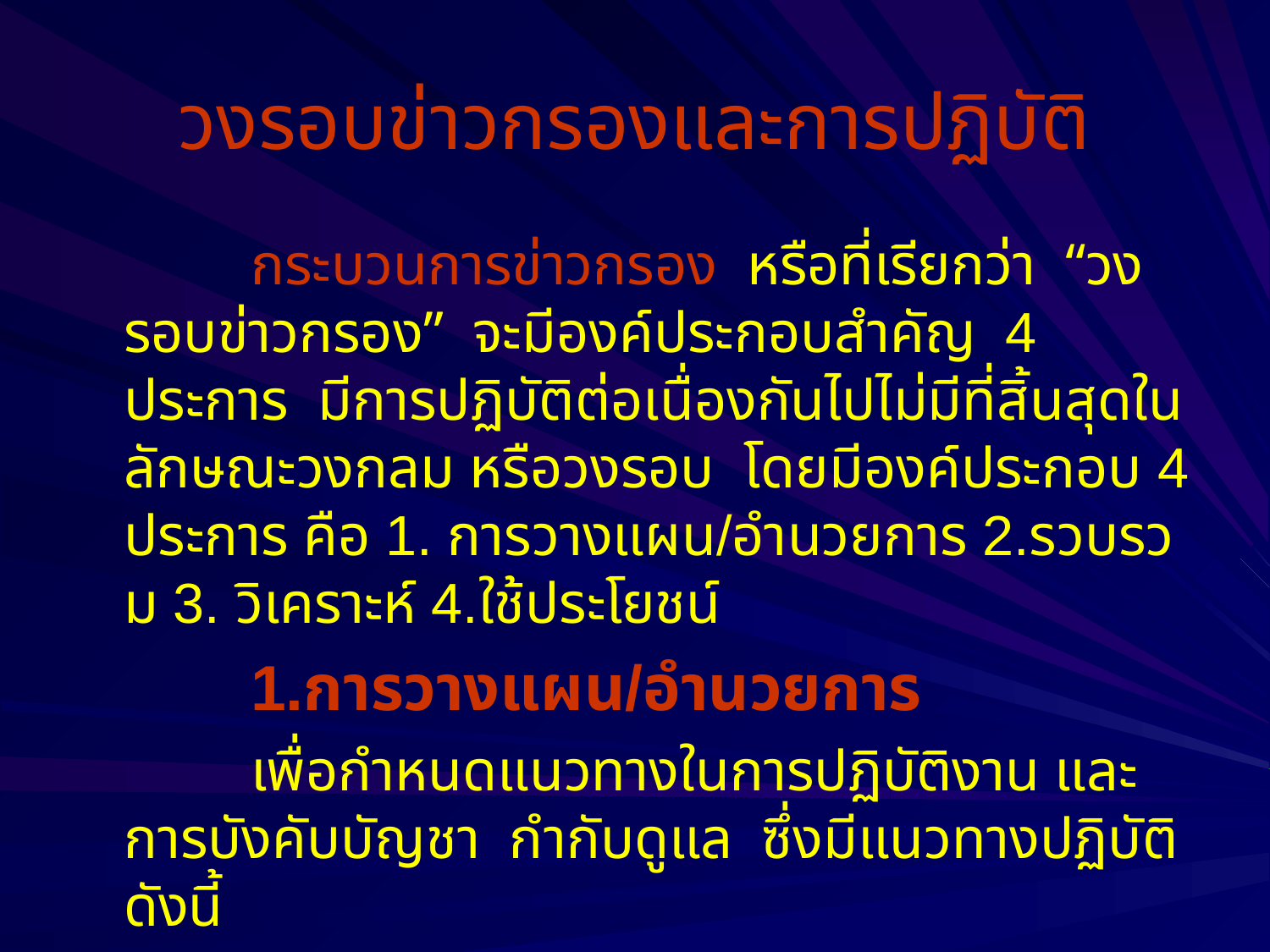

# วงรอบข่าวกรองและการปฏิบัติ
		กระบวนการข่าวกรอง  หรือที่เรียกว่า  “วงรอบข่าวกรอง”  จะมีองค์ประกอบสำคัญ  4  ประการ  มีการปฏิบัติต่อเนื่องกันไปไม่มีที่สิ้นสุดในลักษณะวงกลม หรือวงรอบ  โดยมีองค์ประกอบ 4 ประการ คือ 1. การวางแผน/อำนวยการ 2.รวบรวม 3. วิเคราะห์ 4.ใช้ประโยชน์
		1.การวางแผน/อำนวยการ
		เพื่อกำหนดแนวทางในการปฏิบัติงาน และการบังคับบัญชา  กำกับดูแล  ซึ่งมีแนวทางปฏิบัติ  ดังนี้